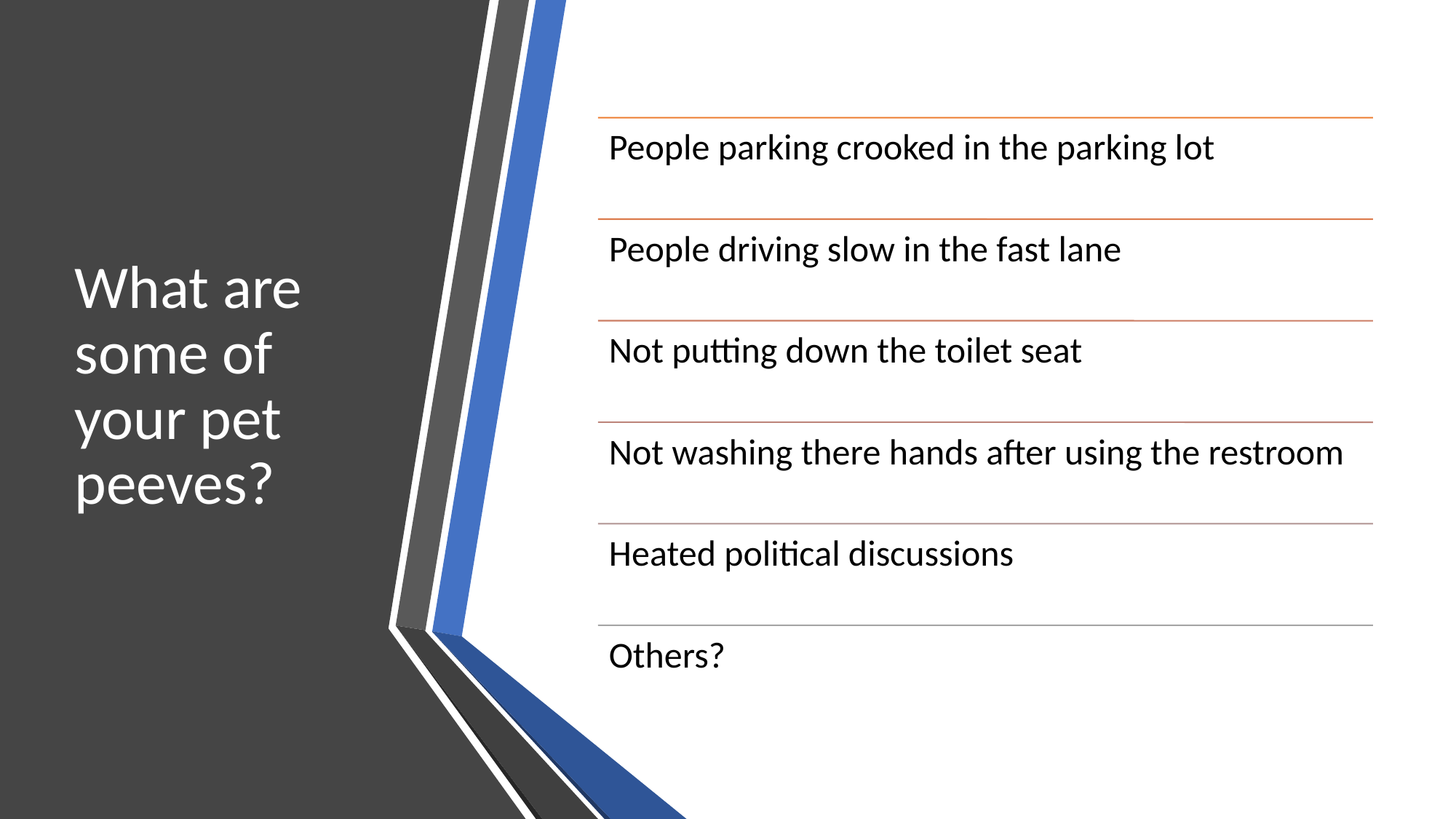

# What are some of your pet peeves?
People parking crooked in the parking lot
People driving slow in the fast lane
Not putting down the toilet seat
Not washing there hands after using the restroom
Heated political discussions
Others?